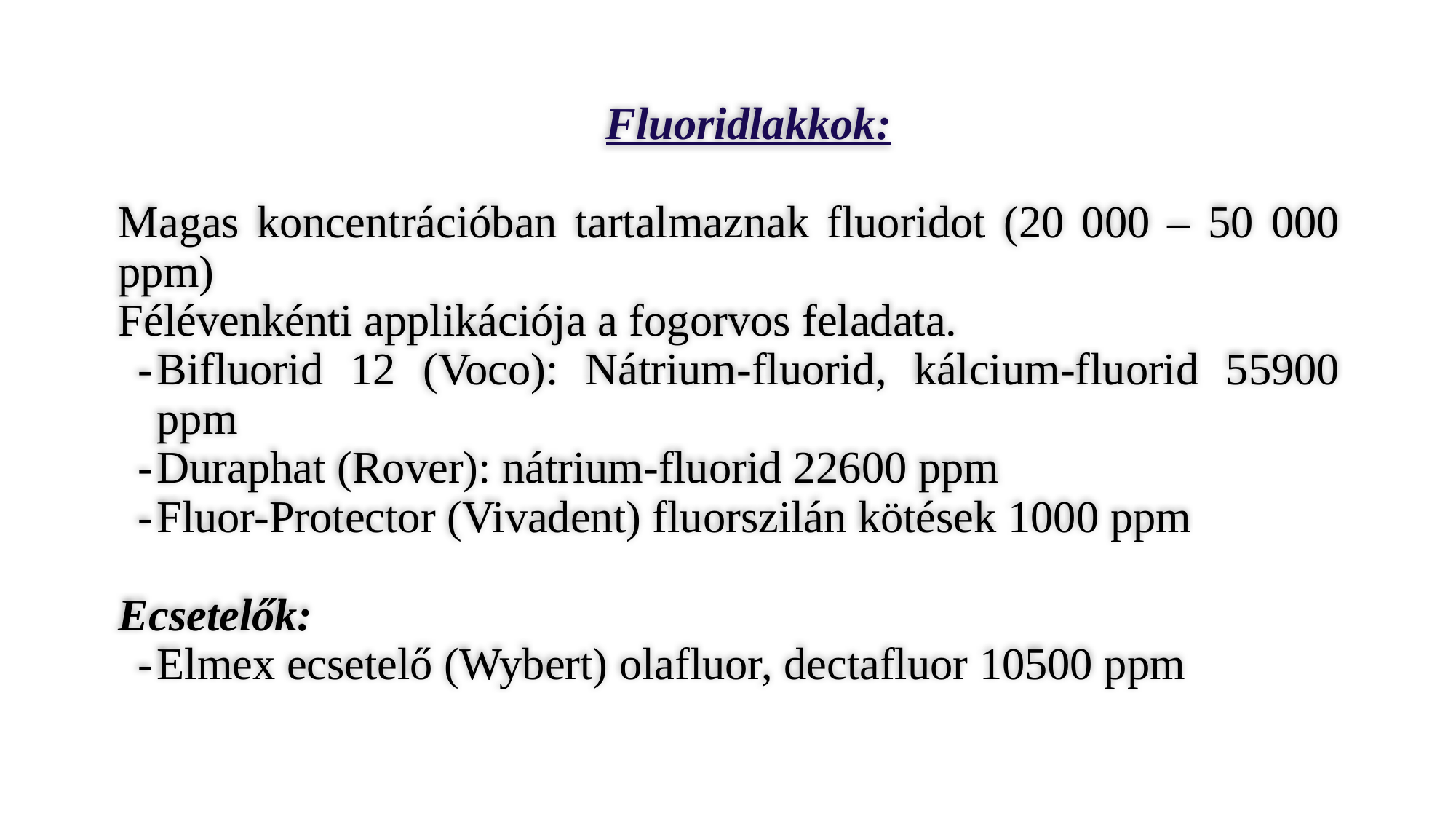

Fluoridlakkok:

Magas koncentrációban tartalmaznak fluoridot (20 000 – 50 000 ppm)
Félévenkénti applikációja a fogorvos feladata.
-	Bifluorid 12 (Voco): Nátrium-fluorid, kálcium-fluorid 55900 ppm
-	Duraphat (Rover): nátrium-fluorid 22600 ppm
-	Fluor-Protector (Vivadent) fluorszilán kötések 1000 ppm

Ecsetelők:
-	Elmex ecsetelő (Wybert) olafluor, dectafluor 10500 ppm